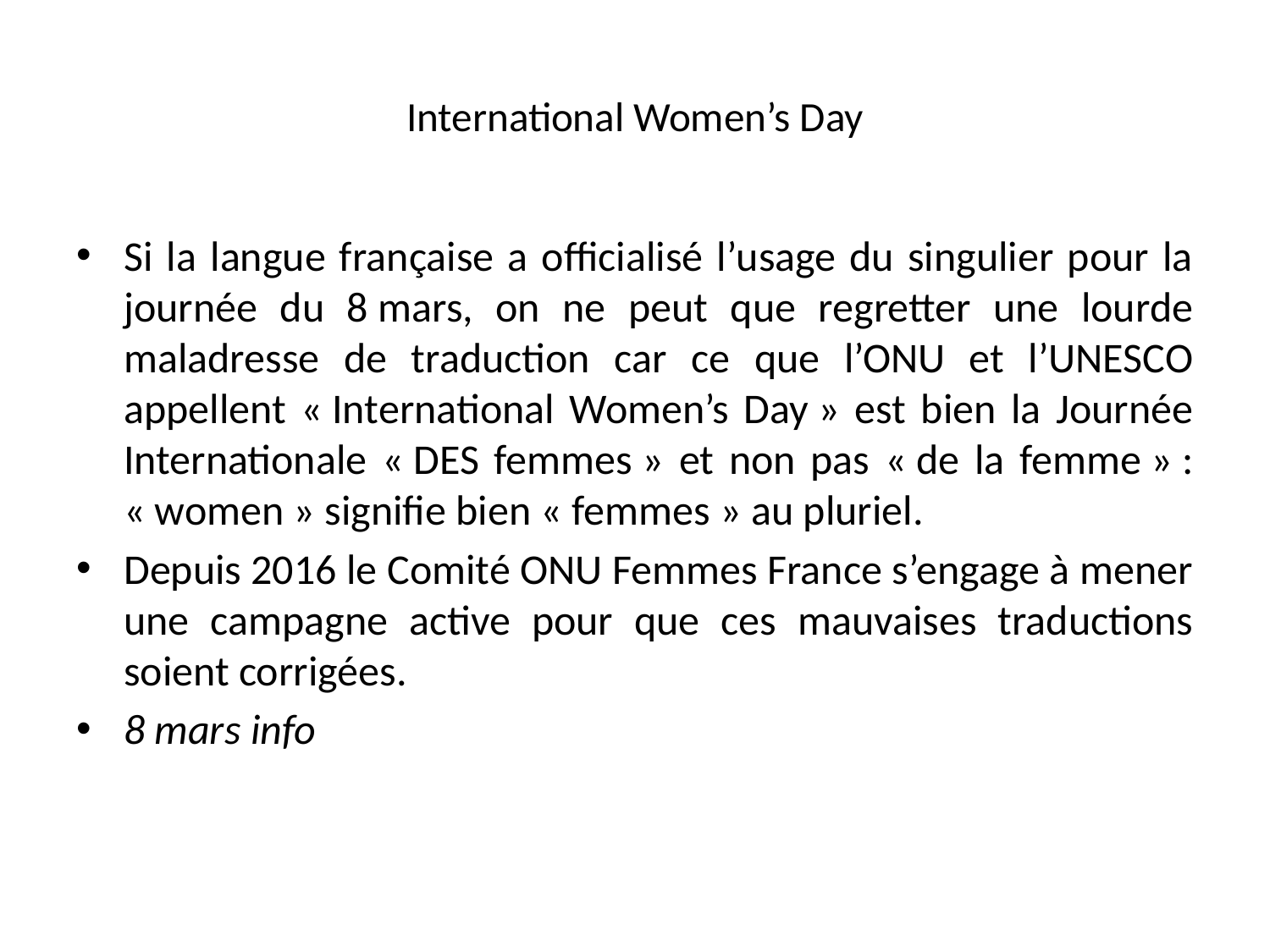

# International Women’s Day
Si la langue française a officialisé l’usage du singulier pour la journée du 8 mars, on ne peut que regretter une lourde maladresse de traduction car ce que l’ONU et l’UNESCO appellent « International Women’s Day » est bien la Journée Internationale « DES femmes » et non pas « de la femme » : « women » signifie bien « femmes » au pluriel.
Depuis 2016 le Comité ONU Femmes France s’engage à mener une campagne active pour que ces mauvaises traductions soient corrigées.
8 mars info